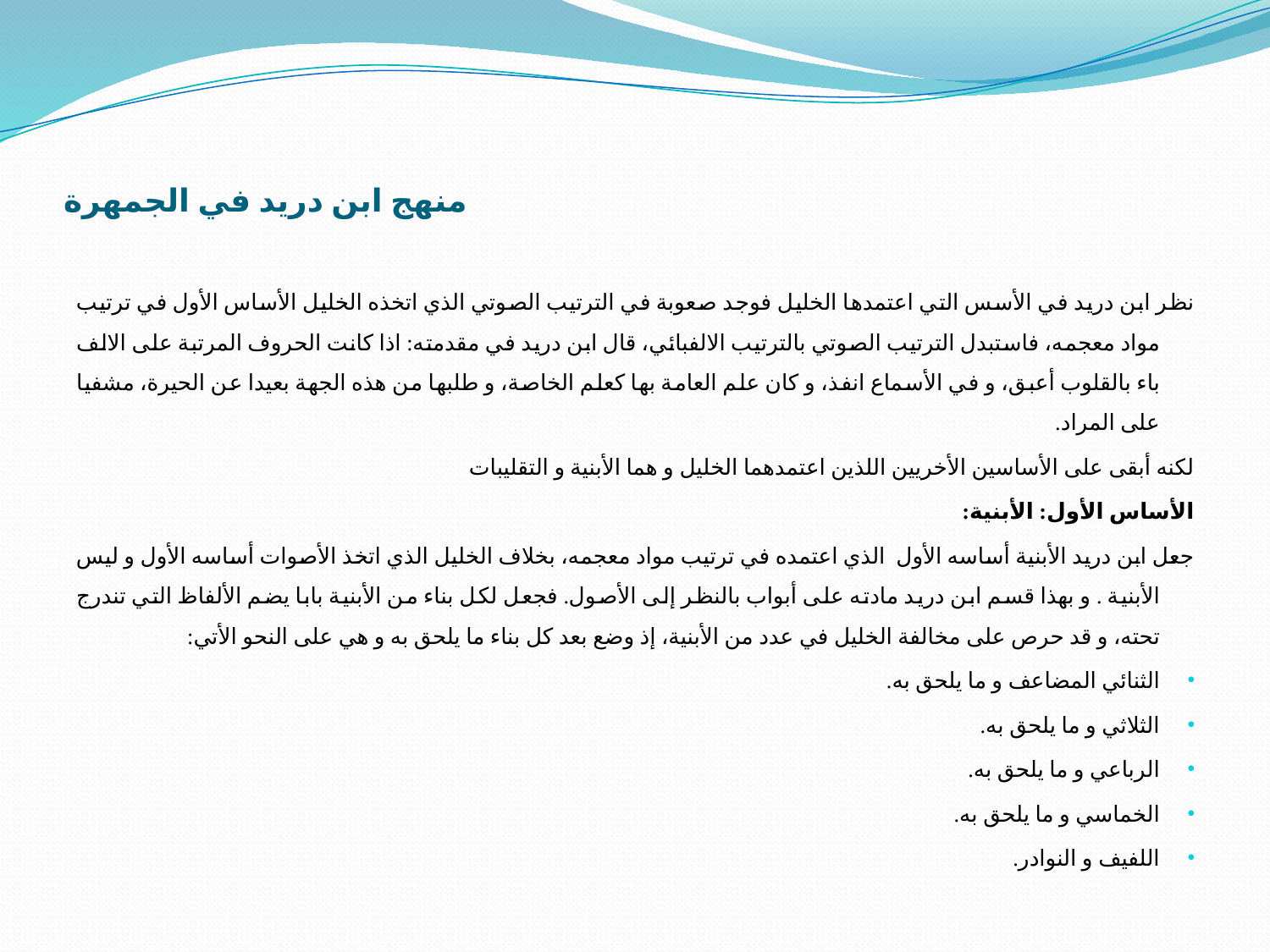

# منهج ابن دريد في الجمهرة

نظر ابن دريد في الأسس التي اعتمدها الخليل فوجد صعوبة في الترتيب الصوتي الذي اتخذه الخليل الأساس الأول في ترتيب مواد معجمه، فاستبدل الترتيب الصوتي بالترتيب الالفبائي، قال ابن دريد في مقدمته: اذا كانت الحروف المرتبة على الالف باء بالقلوب أعبق، و في الأسماع انفذ، و كان علم العامة بها كعلم الخاصة، و طلبها من هذه الجهة بعيدا عن الحيرة، مشفيا على المراد.
لكنه أبقى على الأساسين الأخريين اللذين اعتمدهما الخليل و هما الأبنية و التقليبات
الأساس الأول: الأبنية:
جعل ابن دريد الأبنية أساسه الأول  الذي اعتمده في ترتيب مواد معجمه، بخلاف الخليل الذي اتخذ الأصوات أساسه الأول و ليس الأبنية . و بهذا قسم ابن دريد مادته على أبواب بالنظر إلى الأصول. فجعل لكل بناء من الأبنية بابا يضم الألفاظ التي تندرج تحته، و قد حرص على مخالفة الخليل في عدد من الأبنية، إذ وضع بعد كل بناء ما يلحق به و هي على النحو الأتي:
الثنائي المضاعف و ما يلحق به.
الثلاثي و ما يلحق به.
الرباعي و ما يلحق به.
الخماسي و ما يلحق به.
اللفيف و النوادر.